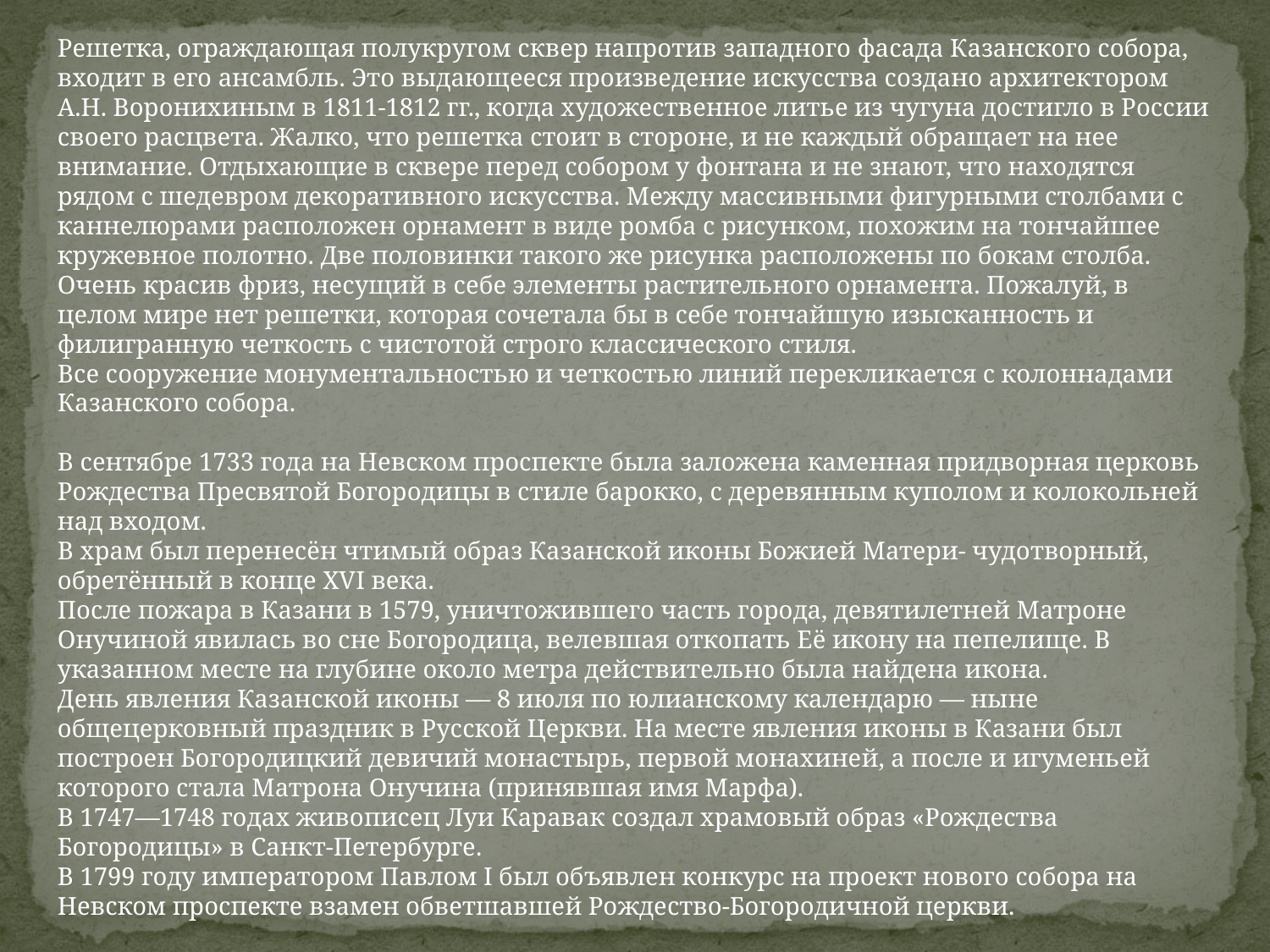

Решетка, ограждающая полукругом сквер напротив западного фасада Казанского собора, входит в его ансамбль. Это выдающееся произведение искусства создано архитектором А.Н. Воронихиным в 1811-1812 гг., когда художественное литье из чугуна достигло в России своего расцвета. Жалко, что решетка стоит в стороне, и не каждый обращает на нее внимание. Отдыхающие в сквере перед собором у фонтана и не знают, что находятся рядом с шедевром декоративного искусства. Между массивными фигурными столбами с каннелюрами расположен орнамент в виде ромба с рисунком, похожим на тончайшее кружевное полотно. Две половинки такого же рисунка расположены по бокам столба. Очень красив фриз, несущий в себе элементы растительного орнамента. Пожалуй, в целом мире нет решетки, которая сочетала бы в себе тончайшую изысканность и филигранную четкость с чистотой строго классического стиля.
Все сооружение монументальностью и четкостью линий перекликается с колоннадами Казанского собора.
В сентябре 1733 года на Невском проспекте была заложена каменная придворная церковь Рождества Пресвятой Богородицы в стиле барокко, с деревянным куполом и колокольней над входом.
В храм был перенесён чтимый образ Казанской иконы Божией Матери- чудотворный, обретённый в конце XVI века.
После пожара в Казани в 1579, уничтожившего часть города, девятилетней Матроне Онучиной явилась во сне Богородица, велевшая откопать Её икону на пепелище. В указанном месте на глубине около метра действительно была найдена икона.
День явления Казанской иконы — 8 июля по юлианскому календарю — ныне общецерковный праздник в Русской Церкви. На месте явления иконы в Казани был построен Богородицкий девичий монастырь, первой монахиней, а после и игуменьей которого стала Матрона Онучина (принявшая имя Марфа).
В 1747—1748 годах живописец Луи Каравак создал храмовый образ «Рождества Богородицы» в Санкт-Петербурге.
В 1799 году императором Павлом I был объявлен конкурс на проект нового собора на Невском проспекте взамен обветшавшей Рождество-Богородичной церкви.